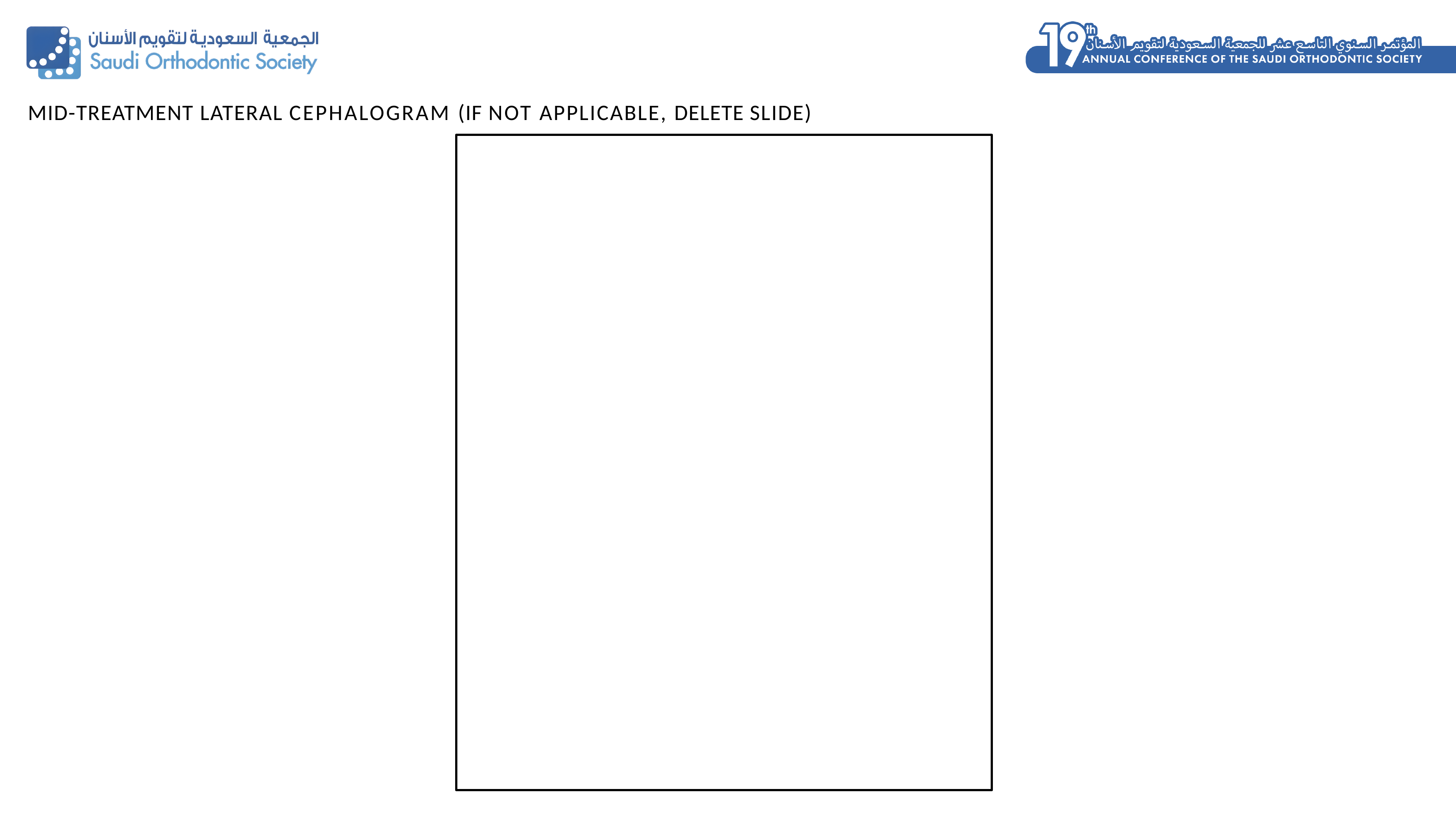

MID-TREATMENT LATERAL CEPHALOGRAM (IF NOT APPLICABLE, DELETE SLIDE)

16